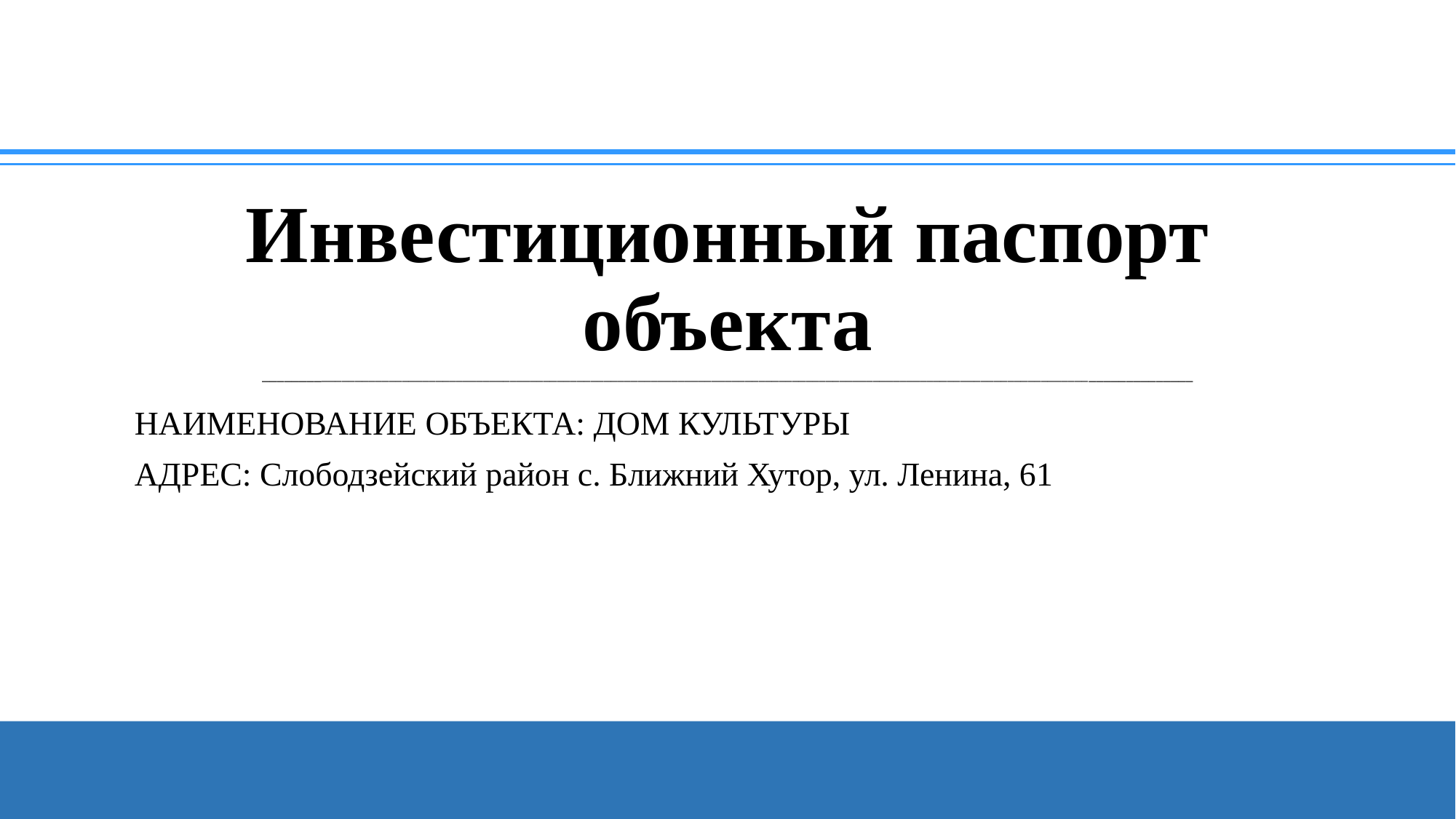

# Инвестиционный паспорт объекта ________________________________________________________________________________________________________________________________________
НАИМЕНОВАНИЕ ОБЪЕКТА: ДОМ КУЛЬТУРЫ
АДРЕС: Слободзейский район с. Ближний Хутор, ул. Ленина, 61